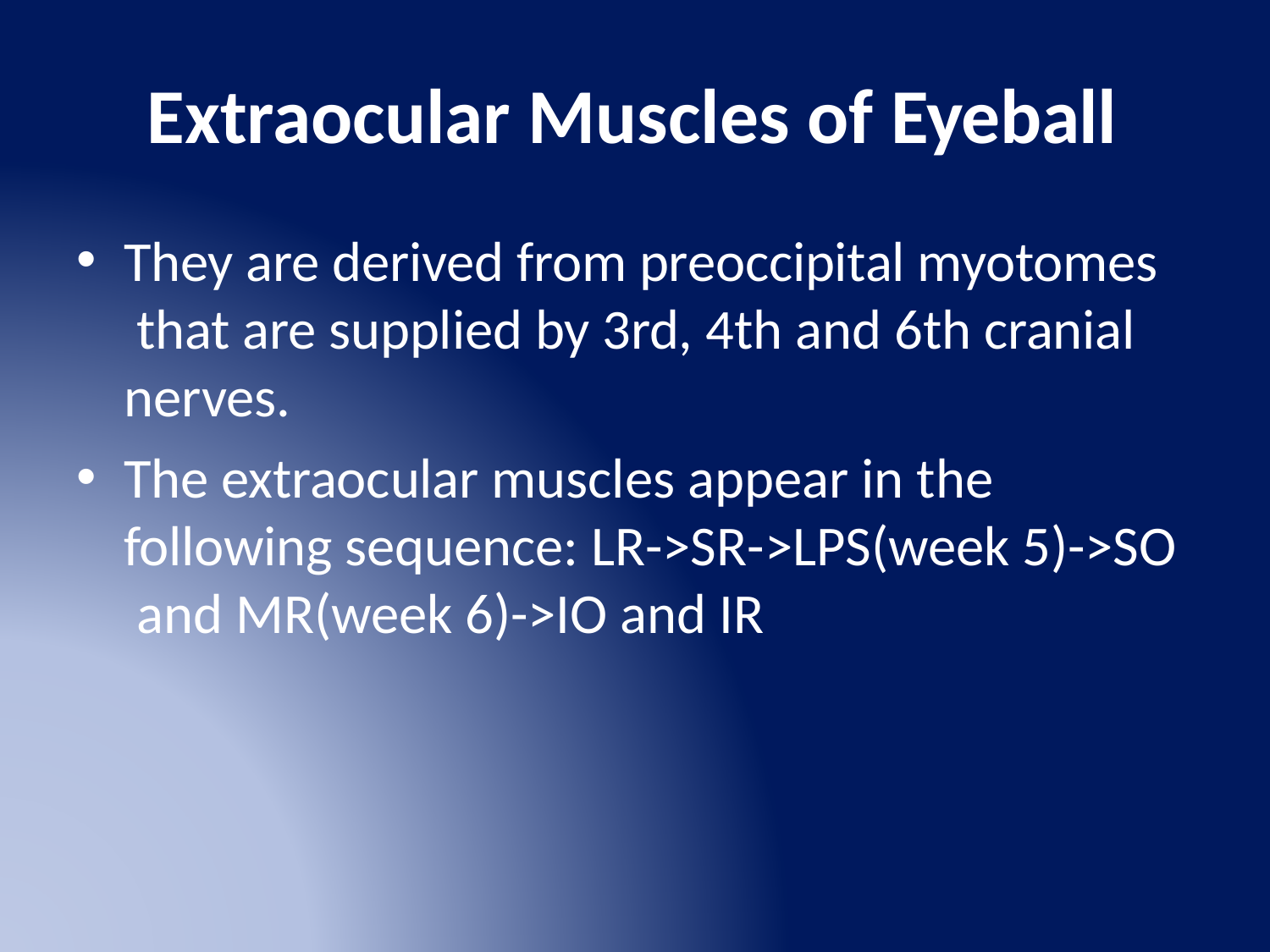

# Extraocular Muscles of Eyeball
They are derived from preoccipital myotomes  that are supplied by 3rd, 4th and 6th cranial  nerves.
The extraocular muscles appear in the  following sequence: LR->SR->LPS(week 5)->SO  and MR(week 6)->IO and IR